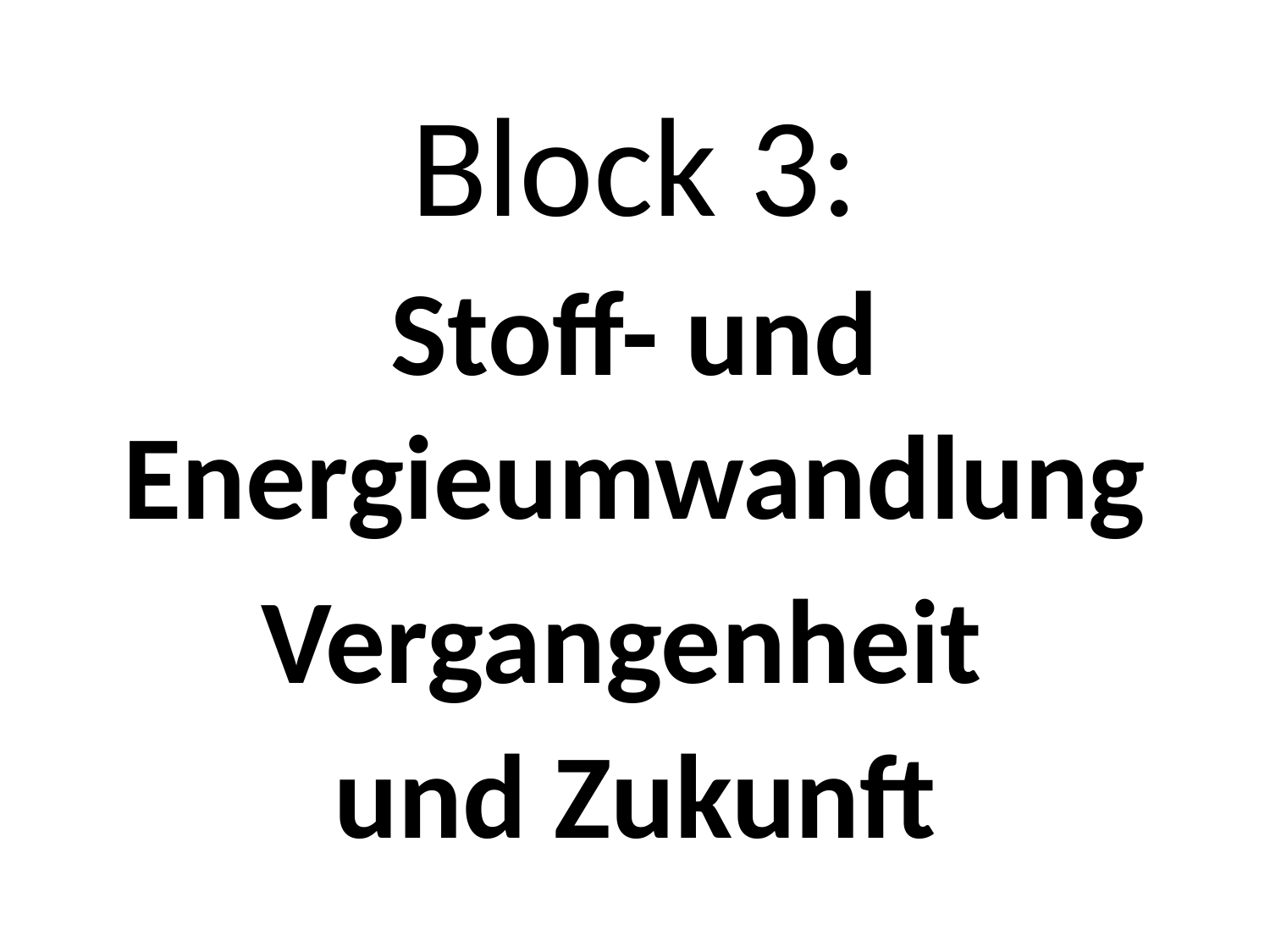

Block 3:
Stoff- und Energieumwandlung
Vergangenheit
und Zukunft